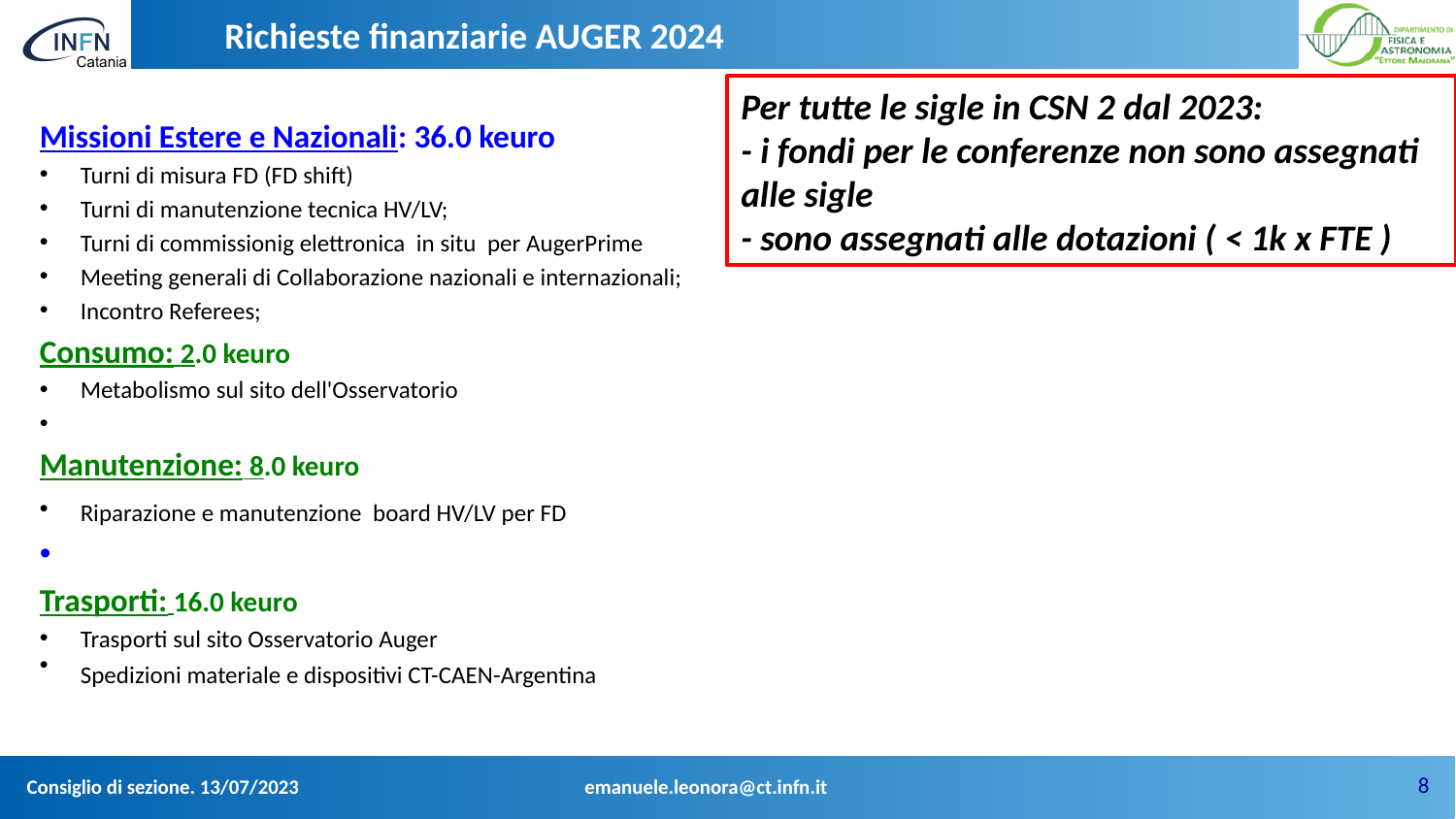

Richieste finanziarie AUGER 2024
Per tutte le sigle in CSN 2 dal 2023:
- i fondi per le conferenze non sono assegnati alle sigle
- sono assegnati alle dotazioni ( < 1k x FTE )
Missioni Estere e Nazionali: 36.0 keuro
Turni di misura FD (FD shift)
Turni di manutenzione tecnica HV/LV;
Turni di commissionig elettronica  in situ  per AugerPrime
Meeting generali di Collaborazione nazionali e internazionali;
Incontro Referees;
Consumo: 2.0 keuro
Metabolismo sul sito dell'Osservatorio

Manutenzione: 8.0 keuro
Riparazione e manutenzione  board HV/LV per FD

Trasporti: 16.0 keuro
Trasporti sul sito Osservatorio Auger
Spedizioni materiale e dispositivi CT-CAEN-Argentina

8
Consiglio di sezione. 13/07/2023
emanuele.leonora@ct.infn.it